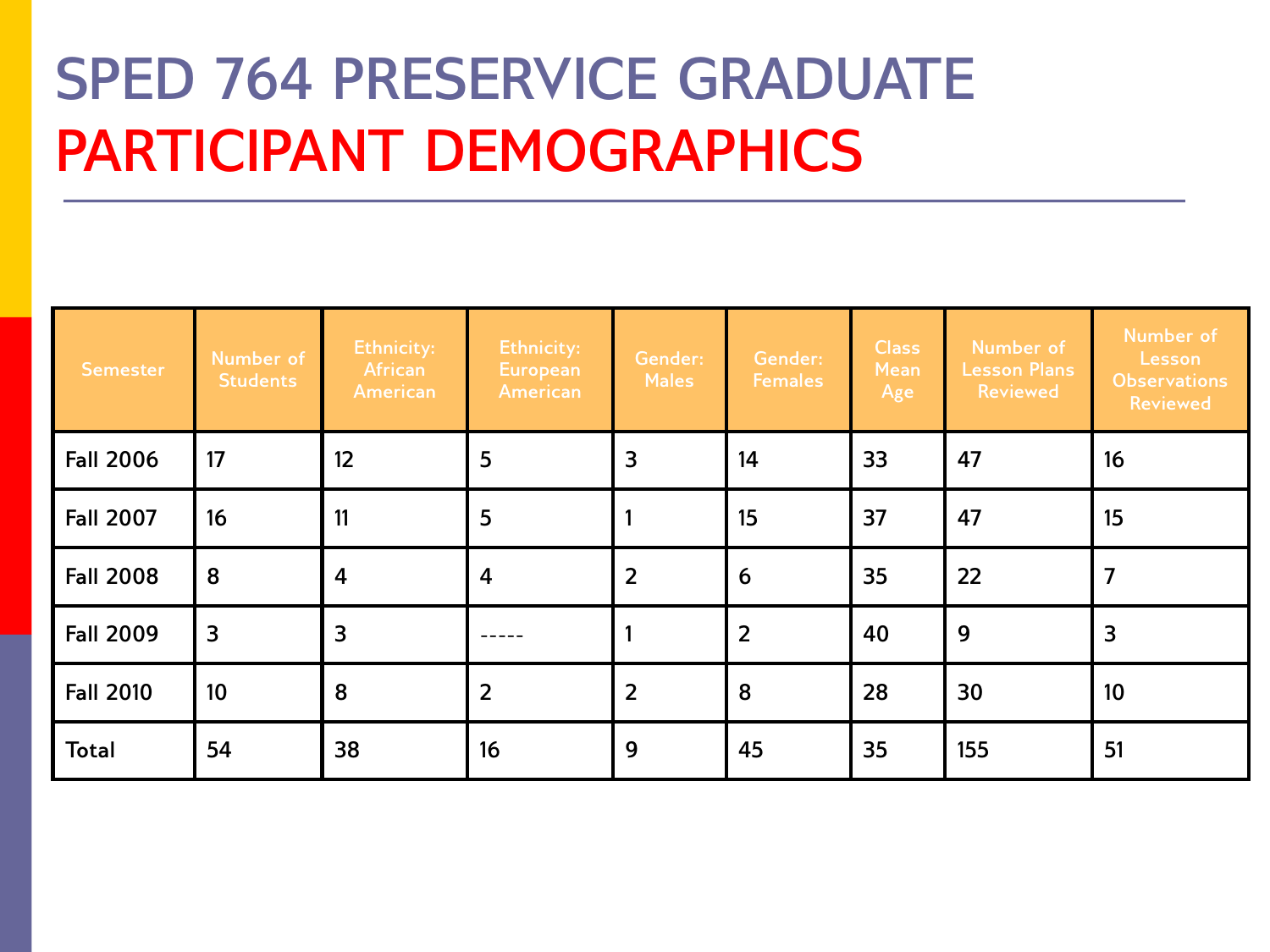

# SPED 764 PRESERVICE GRADUATE PARTICIPANT DEMOGRAPHICS
| Semester | Number of Students | Ethnicity: African American | Ethnicity: European American | Gender: Males | Gender: Females | Class Mean Age | Number of Lesson Plans Reviewed | Number of Lesson Observations Reviewed |
| --- | --- | --- | --- | --- | --- | --- | --- | --- |
| Fall 2006 | 17 | 12 | 5 | 3 | 14 | 33 | 47 | 16 |
| Fall 2007 | 16 | 11 | 5 | 1 | 15 | 37 | 47 | 15 |
| Fall 2008 | 8 | 4 | 4 | 2 | 6 | 35 | 22 | 7 |
| Fall 2009 | 3 | 3 | ----- | 1 | 2 | 40 | 9 | 3 |
| Fall 2010 | 10 | 8 | 2 | 2 | 8 | 28 | 30 | 10 |
| Total | 54 | 38 | 16 | 9 | 45 | 35 | 155 | 51 |